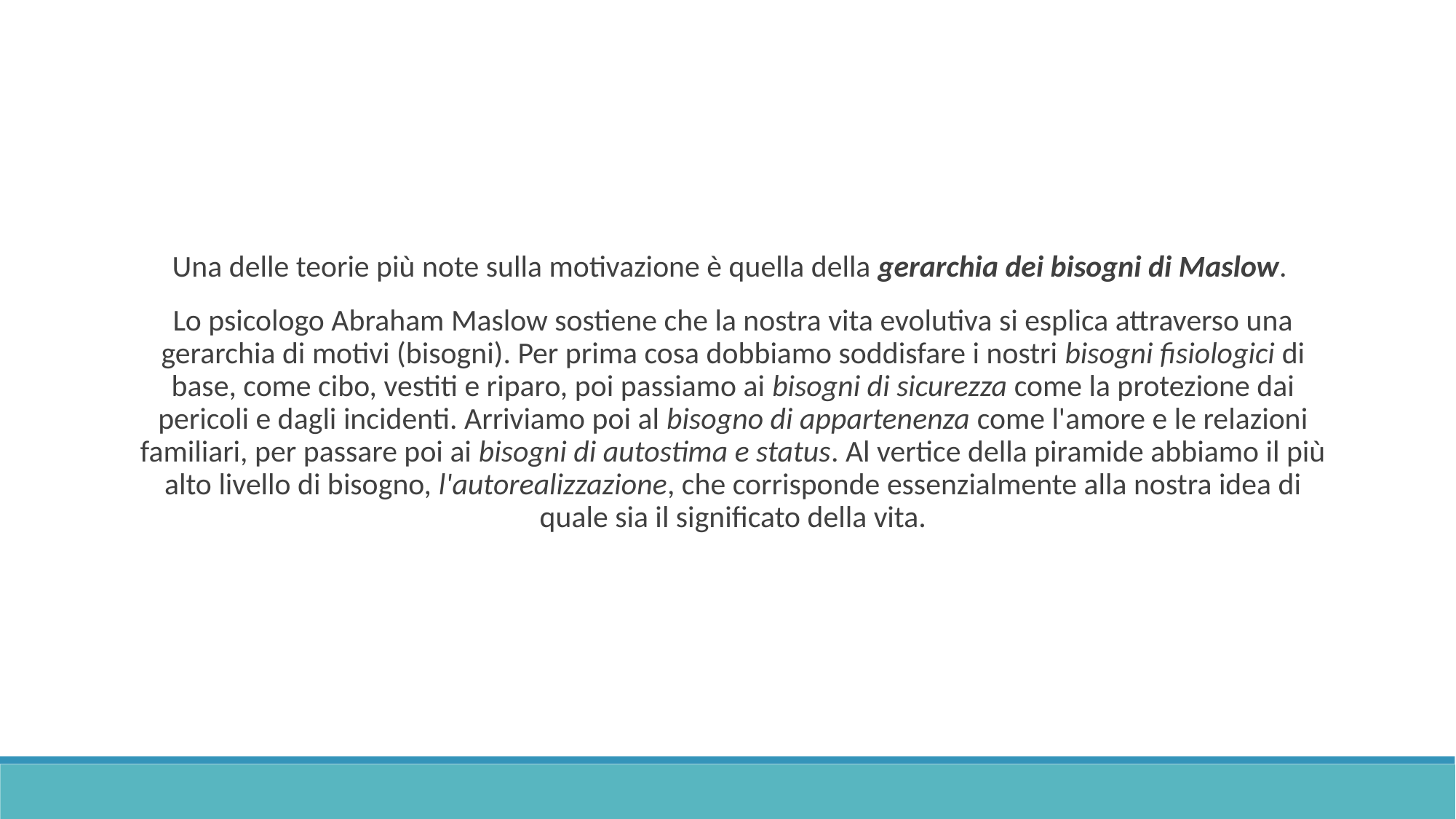

Una delle teorie più note sulla motivazione è quella della gerarchia dei bisogni di Maslow.
Lo psicologo Abraham Maslow sostiene che la nostra vita evolutiva si esplica attraverso una gerarchia di motivi (bisogni). Per prima cosa dobbiamo soddisfare i nostri bisogni fisiologici di base, come cibo, vestiti e riparo, poi passiamo ai bisogni di sicurezza come la protezione dai pericoli e dagli incidenti. Arriviamo poi al bisogno di appartenenza come l'amore e le relazioni familiari, per passare poi ai bisogni di autostima e status. Al vertice della piramide abbiamo il più alto livello di bisogno, l'autorealizzazione, che corrisponde essenzialmente alla nostra idea di quale sia il significato della vita.